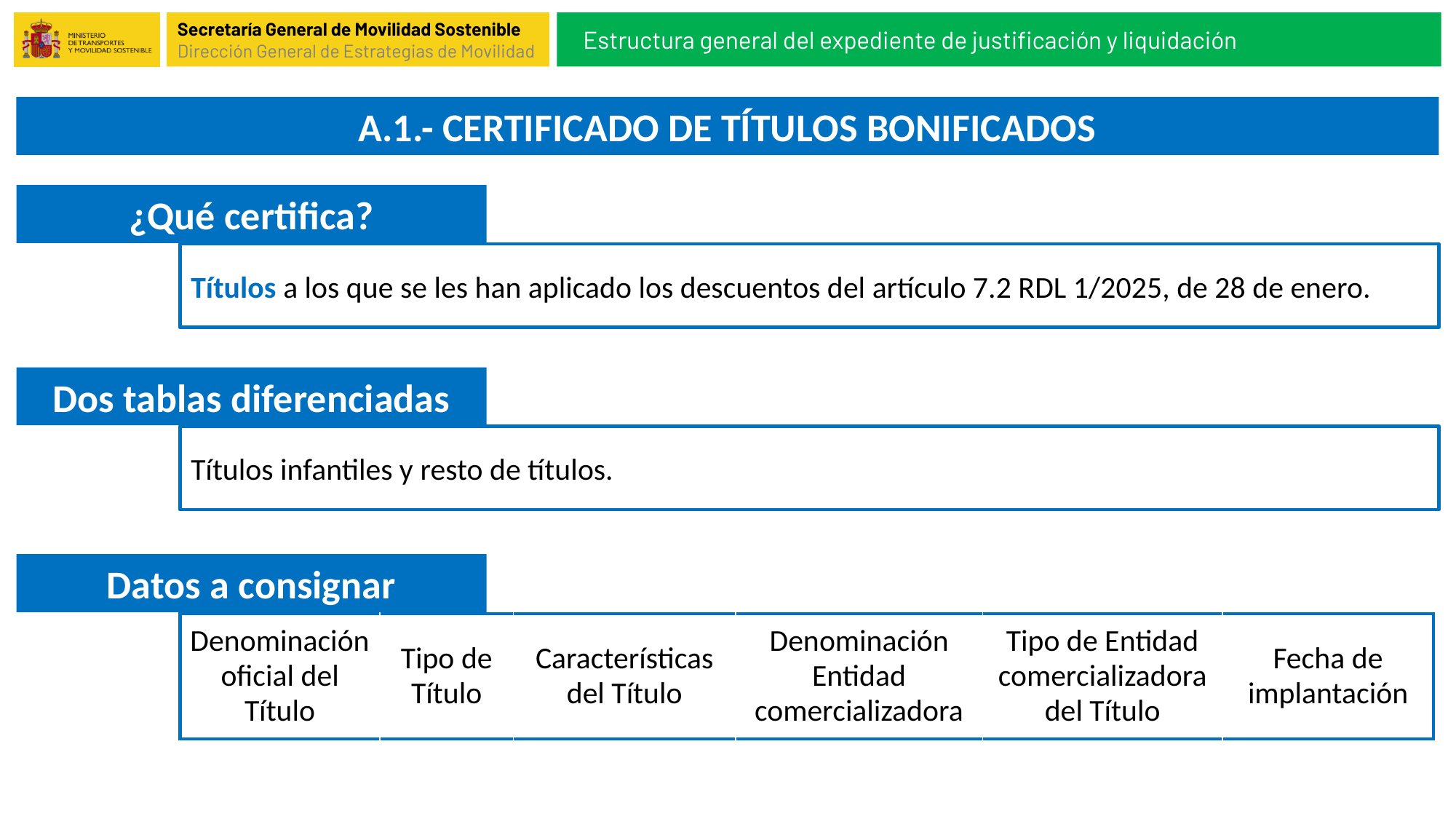

Estructura general del expediente de justificación y liquidación
A.1.- CERTIFICADO DE TÍTULOS BONIFICADOS
¿Qué certifica?

Títulos a los que se les han aplicado los descuentos del artículo 7.2 RDL 1/2025, de 28 de enero.

Dos tablas diferenciadas

Títulos infantiles y resto de títulos.

Datos a consignar
| Denominación oficial del Título | Tipo de Título | Características del Título | Denominación Entidad comercializadora | Tipo de Entidad comercializadora del Título | Fecha de implantación |
| --- | --- | --- | --- | --- | --- |